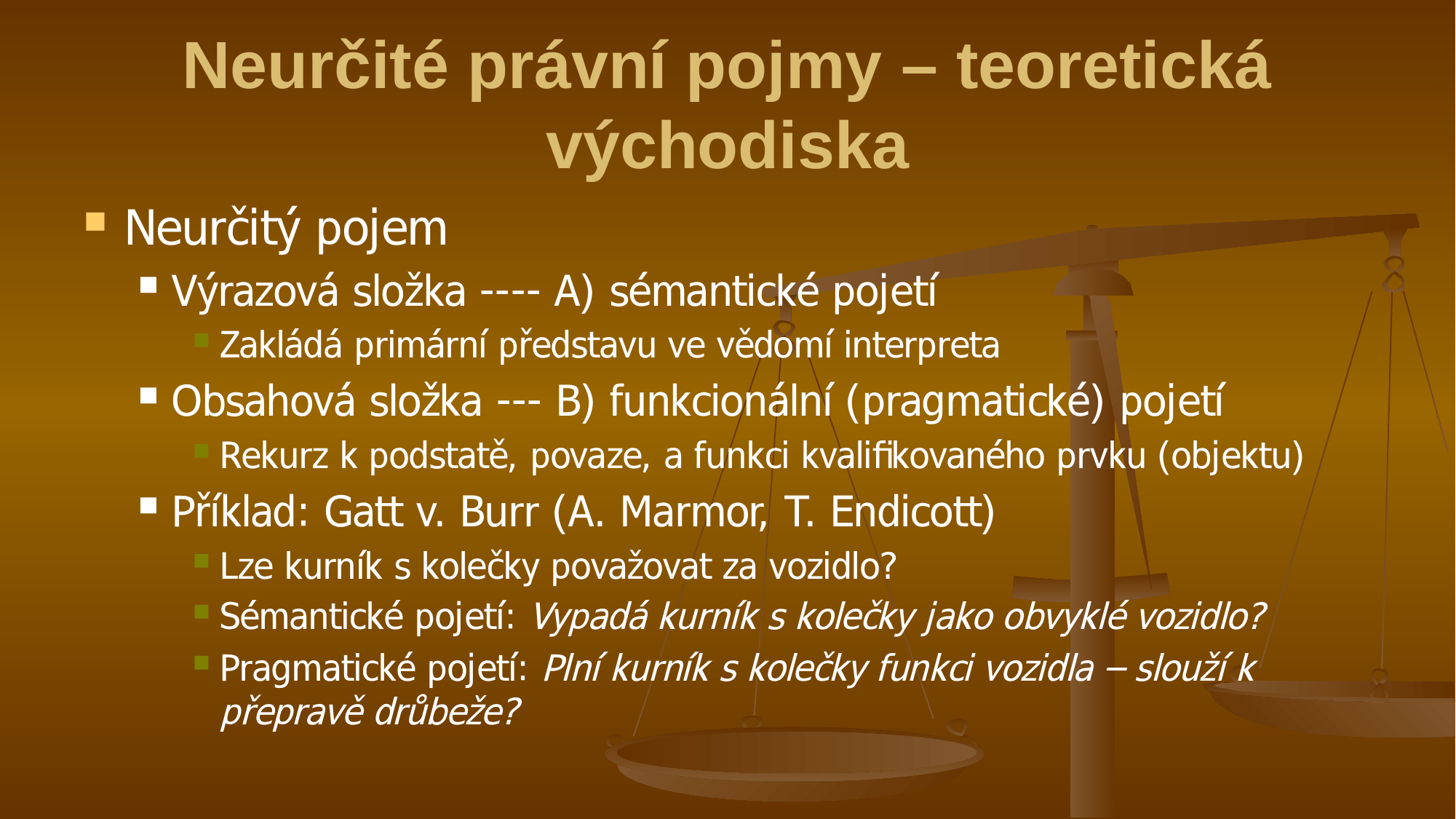

# Neurčité právní pojmy – teoretická východiska
Neurčitý pojem
Výrazová složka ---- A) sémantické pojetí
Zakládá primární představu ve vědomí interpreta
Obsahová složka --- B) funkcionální (pragmatické) pojetí
Rekurz k podstatě, povaze, a funkci kvalifikovaného prvku (objektu)
Příklad: Gatt v. Burr (A. Marmor, T. Endicott)
Lze kurník s kolečky považovat za vozidlo?
Sémantické pojetí: Vypadá kurník s kolečky jako obvyklé vozidlo?
Pragmatické pojetí: Plní kurník s kolečky funkci vozidla – slouží k přepravě drůbeže?